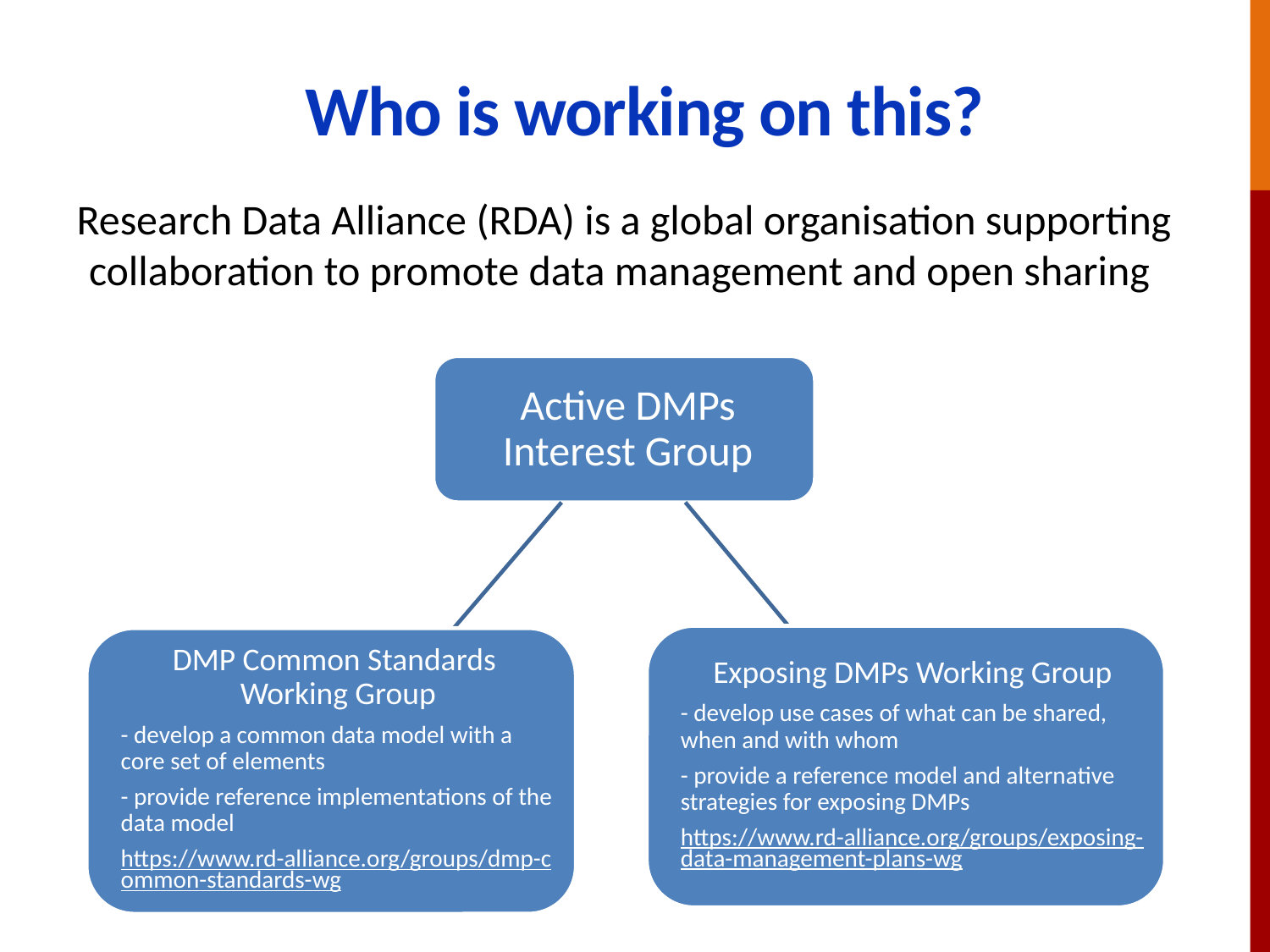

# Who is working on this?
Research Data Alliance (RDA) is a global organisation supporting collaboration to promote data management and open sharing
Active DMPs Interest Group
Exposing DMPs Working Group
- develop use cases of what can be shared, when and with whom
- provide a reference model and alternative strategies for exposing DMPs
https://www.rd-alliance.org/groups/exposing-data-management-plans-wg
DMP Common Standards
Working Group
- develop a common data model with a core set of elements
- provide reference implementations of the data model
https://www.rd-alliance.org/groups/dmp-common-standards-wg